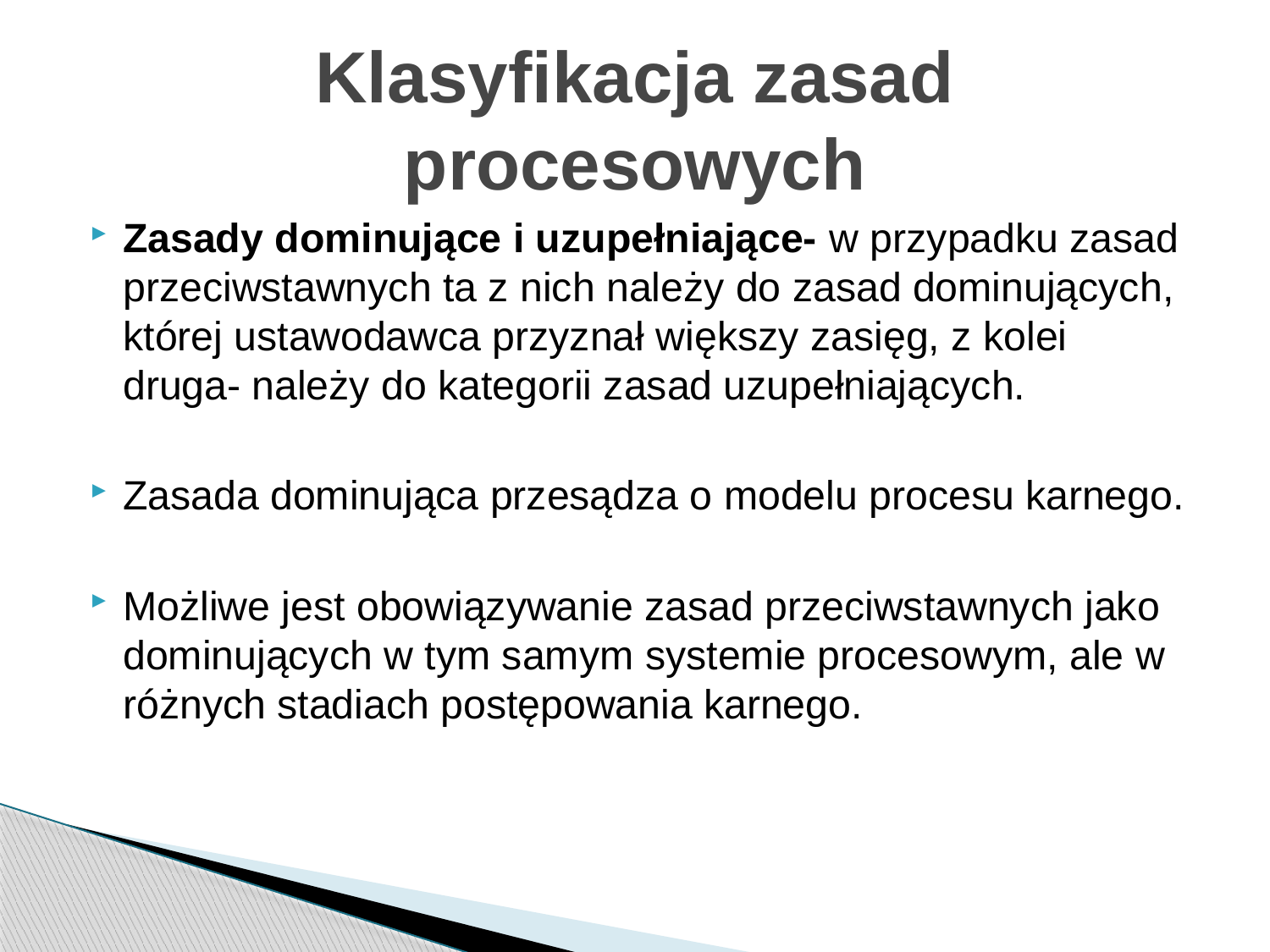

# Klasyfikacja zasad procesowych
Zasady dominujące i uzupełniające- w przypadku zasad przeciwstawnych ta z nich należy do zasad dominujących, której ustawodawca przyznał większy zasięg, z kolei druga- należy do kategorii zasad uzupełniających.

Zasada dominująca przesądza o modelu procesu karnego.

Możliwe jest obowiązywanie zasad przeciwstawnych jako dominujących w tym samym systemie procesowym, ale w różnych stadiach postępowania karnego.